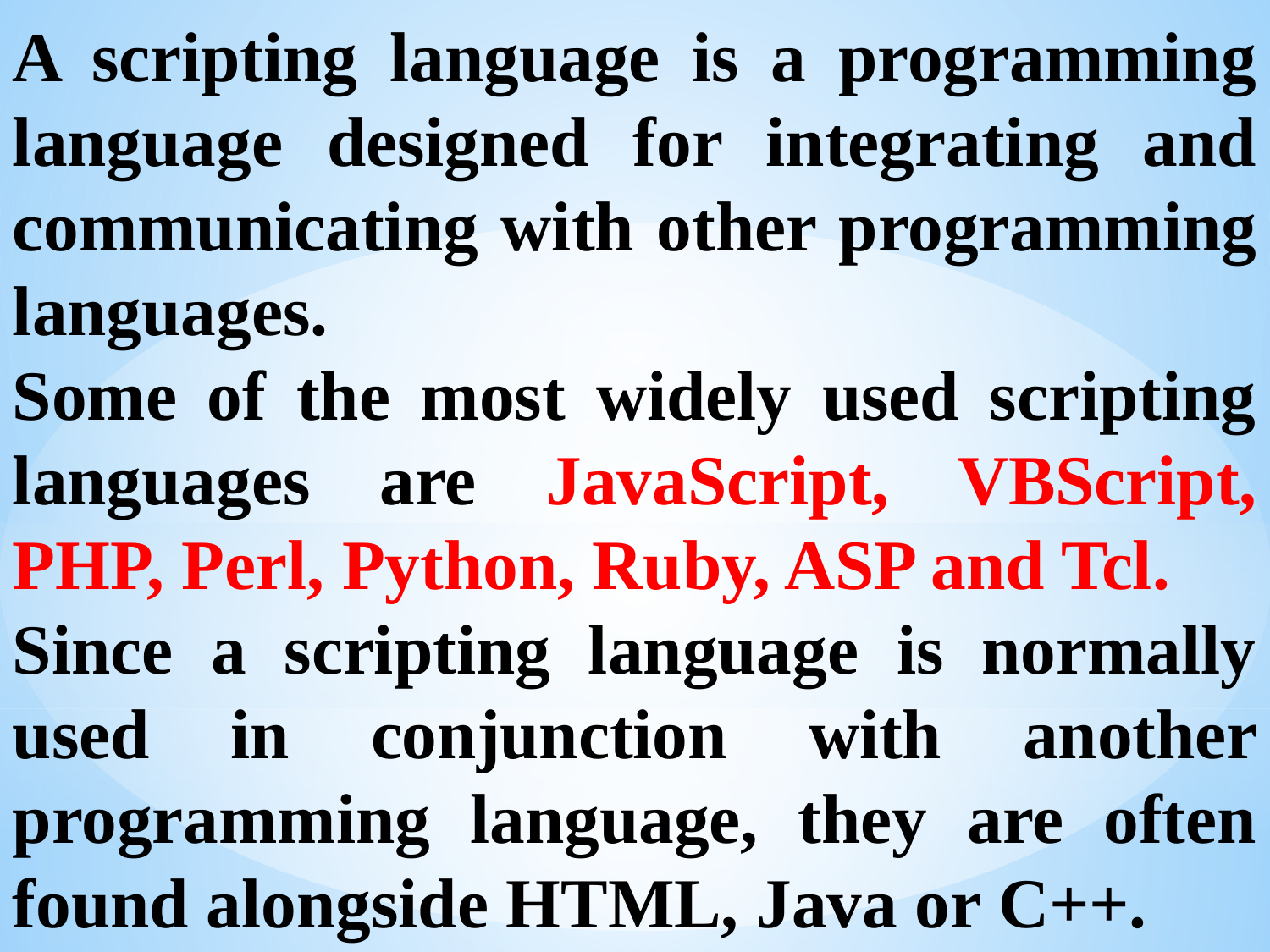

A scripting language is a programming language designed for integrating and communicating with other programming languages.
Some of the most widely used scripting languages are JavaScript, VBScript, PHP, Perl, Python, Ruby, ASP and Tcl.
Since a scripting language is normally used in conjunction with another programming language, they are often found alongside HTML, Java or C++.